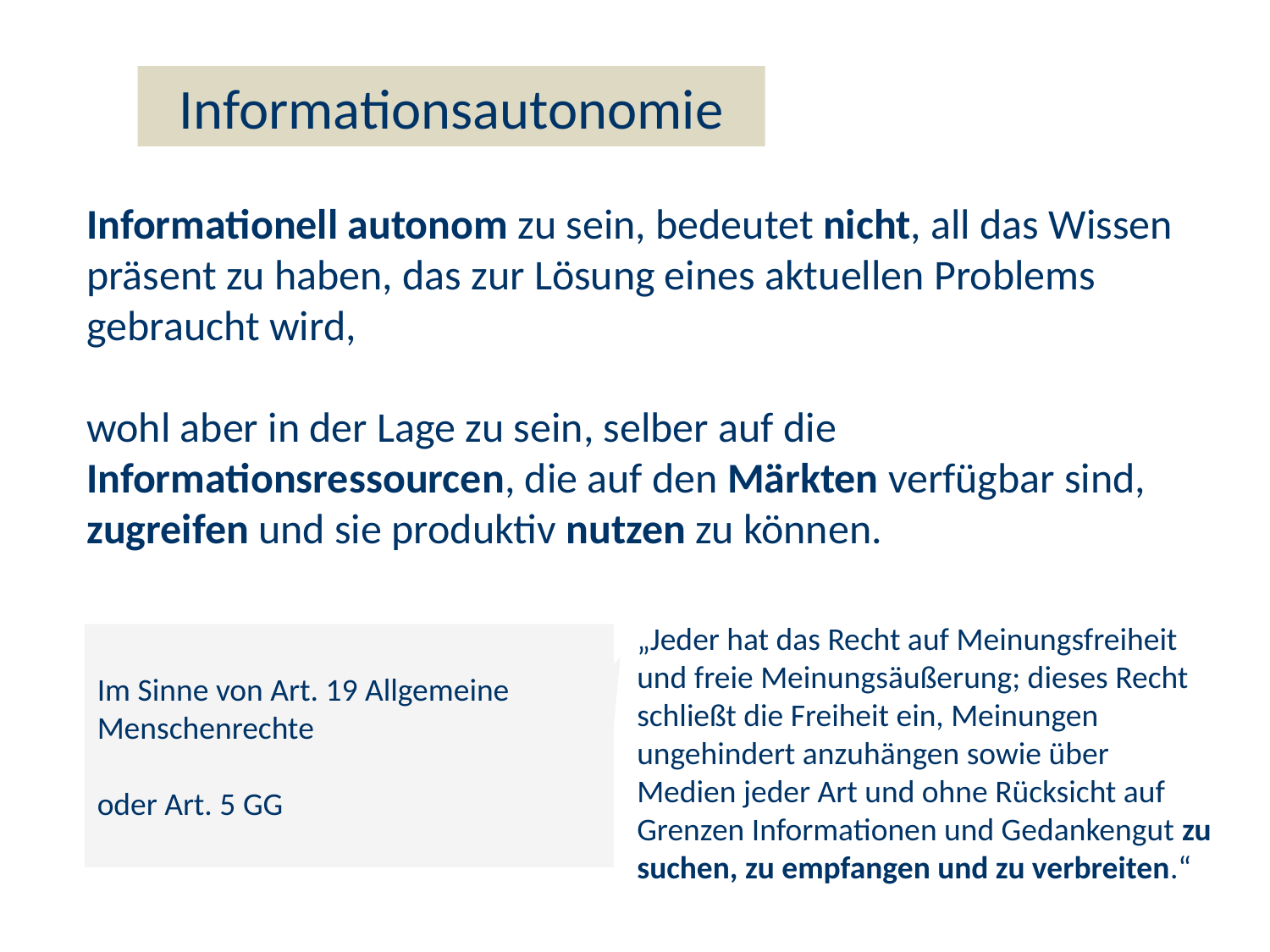

Informationsautonomie
Informationell autonom zu sein, bedeutet nicht, all das Wissen präsent zu haben, das zur Lösung eines aktuellen Problems gebraucht wird,

wohl aber in der Lage zu sein, selber auf die Informationsressourcen, die auf den Märkten verfügbar sind, zugreifen und sie produktiv nutzen zu können.
„Jeder hat das Recht auf Meinungsfreiheit und freie Meinungsäußerung; dieses Recht schließt die Freiheit ein, Meinungen ungehindert anzuhängen sowie über Medien jeder Art und ohne Rücksicht auf Grenzen Informationen und Gedankengut zu suchen, zu empfangen und zu verbreiten.“
Im Sinne von Art. 19 Allgemeine Menschenrechte
oder Art. 5 GG